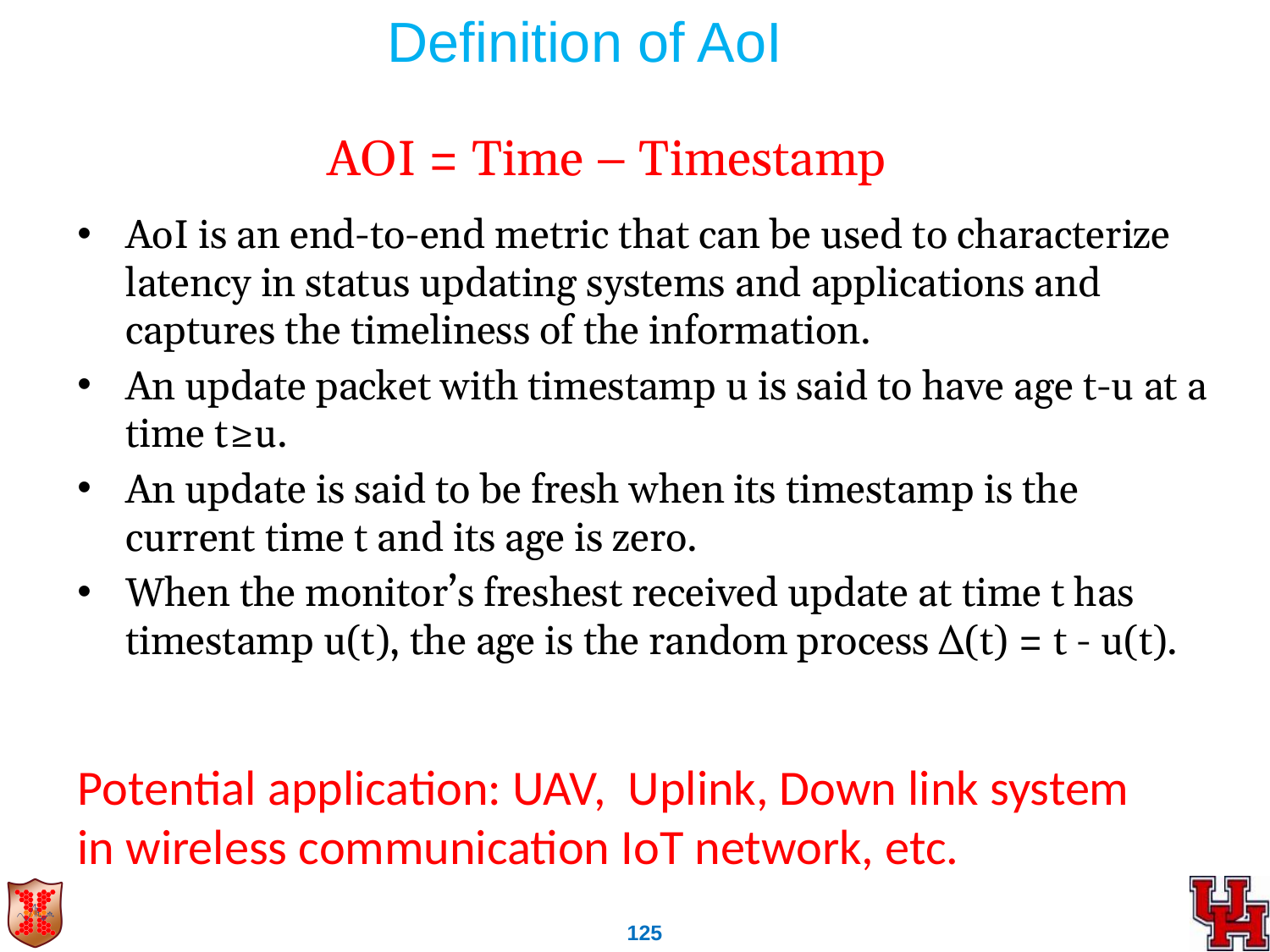

Definition of AoI
AOI = Time – Timestamp
AoI is an end-to-end metric that can be used to characterize latency in status updating systems and applications and captures the timeliness of the information.
An update packet with timestamp u is said to have age t-u at a time t≥u.
An update is said to be fresh when its timestamp is the current time t and its age is zero.
When the monitor’s freshest received update at time t has timestamp u(t), the age is the random process Δ(t) = t - u(t).
Potential application: UAV,  Uplink, Down link system in wireless communication IoT network, etc.
125